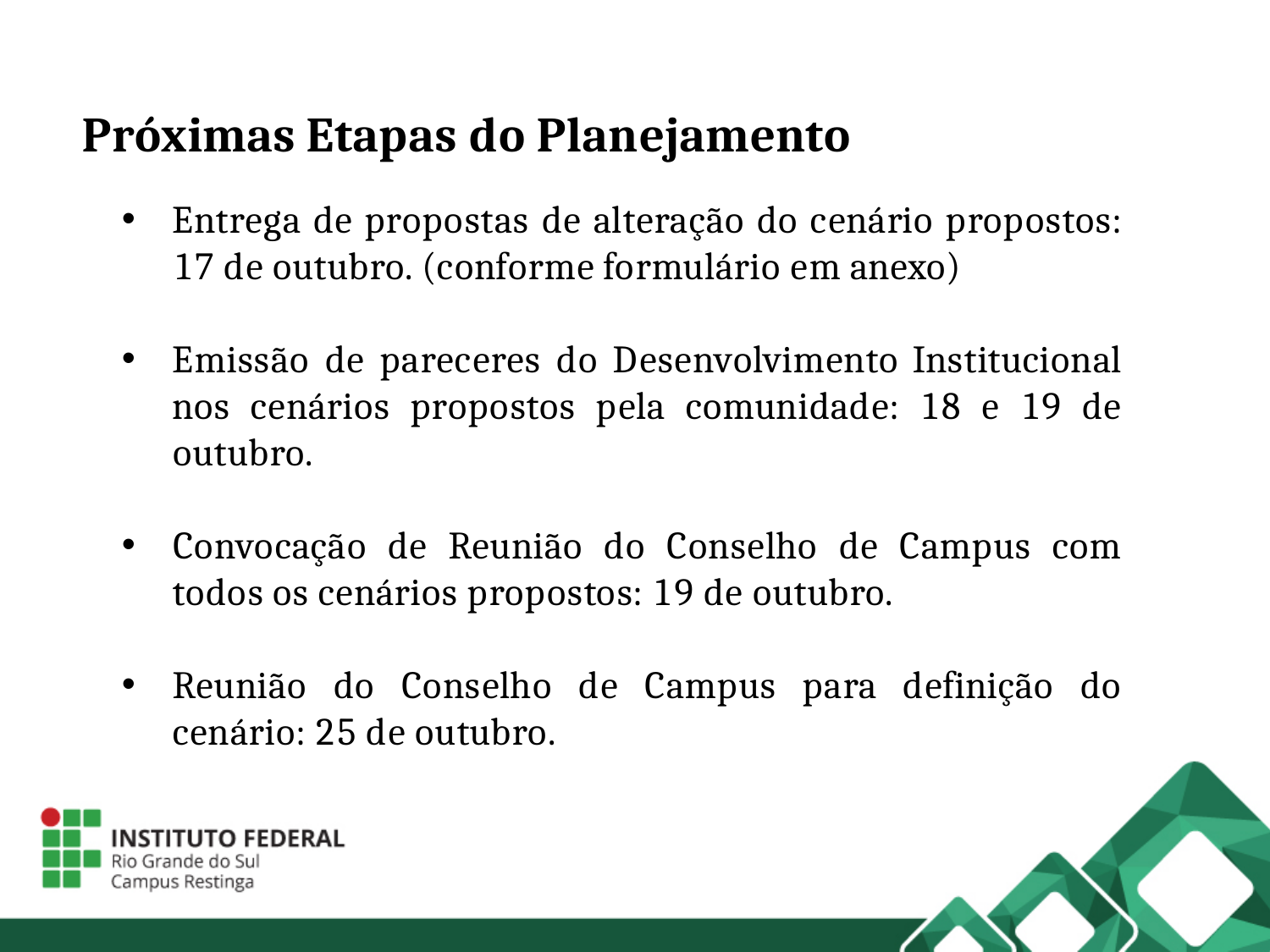

Próximas Etapas do Planejamento
Entrega de propostas de alteração do cenário propostos: 17 de outubro. (conforme formulário em anexo)

Emissão de pareceres do Desenvolvimento Institucional nos cenários propostos pela comunidade: 18 e 19 de outubro.

Convocação de Reunião do Conselho de Campus com todos os cenários propostos: 19 de outubro.

Reunião do Conselho de Campus para definição do cenário: 25 de outubro.